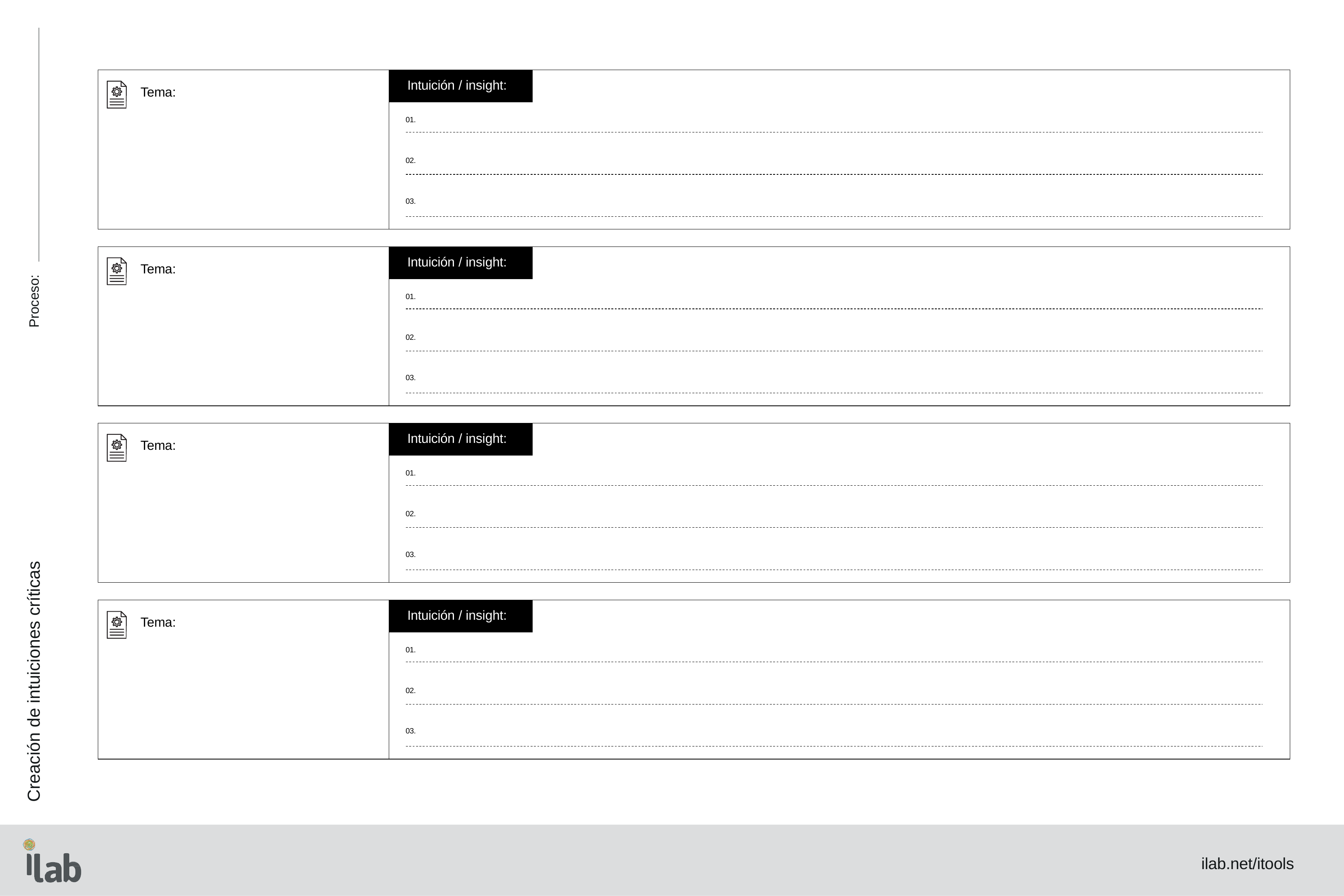

| Tema: | Intuición / insight: |  |
| --- | --- | --- |
|  | 01. 02. 03. |  |

| Tema: | Intuición / insight: |  |
| --- | --- | --- |
|  | 01. 02. 03. |  |

Proceso:

| Tema: | Intuición / insight: |  |
| --- | --- | --- |
|  | 01. 02. 03. |  |

Creación de intuiciones críticas

| Tema: | Intuición / insight: |  |
| --- | --- | --- |
|  | 01. 02. 03. |  |

ilab.net/itools